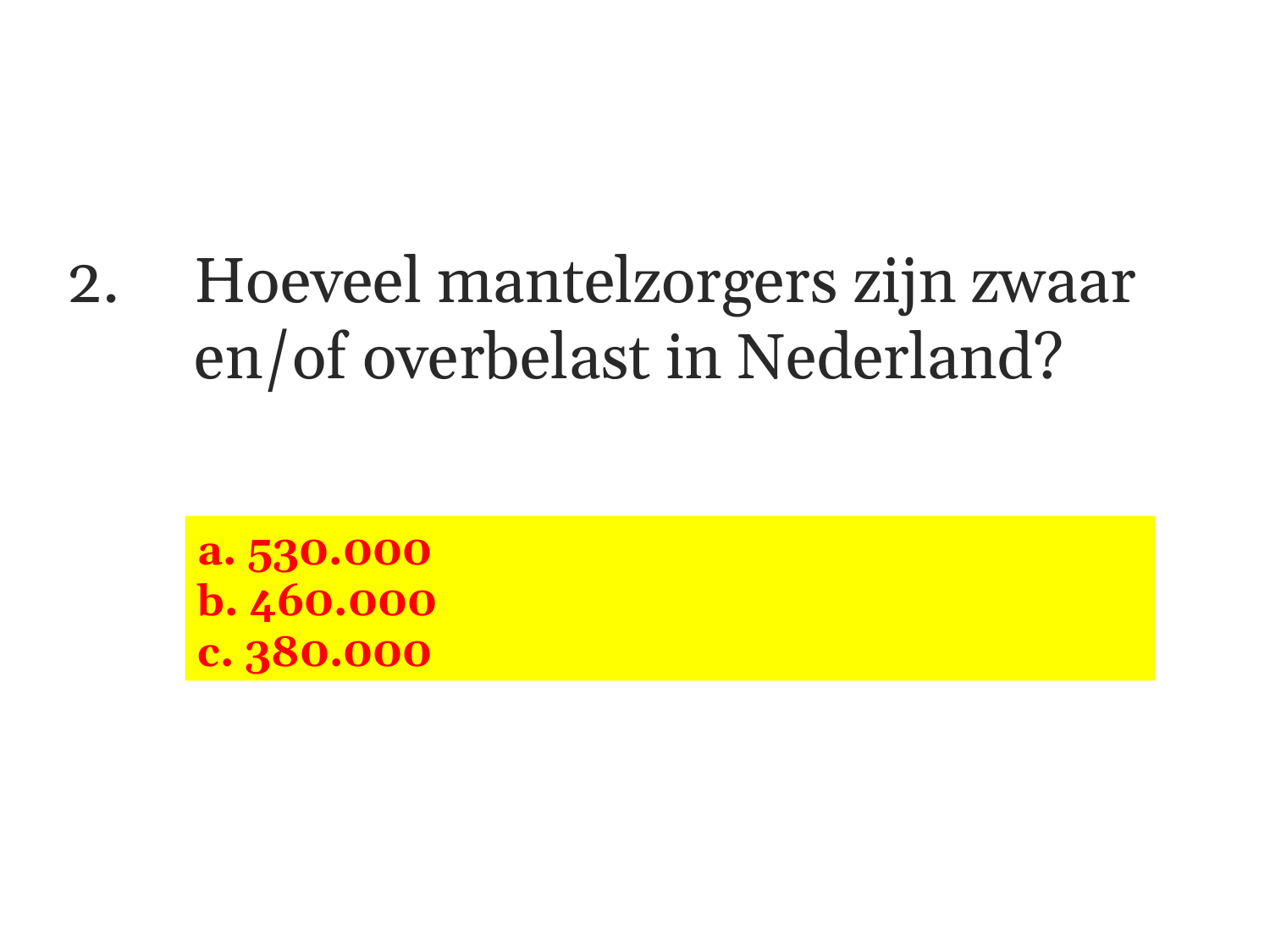

#
2.	Hoeveel mantelzorgers zijn zwaar 	en/of overbelast in Nederland?
a. 530.000
b. 460.000
c. 380.000